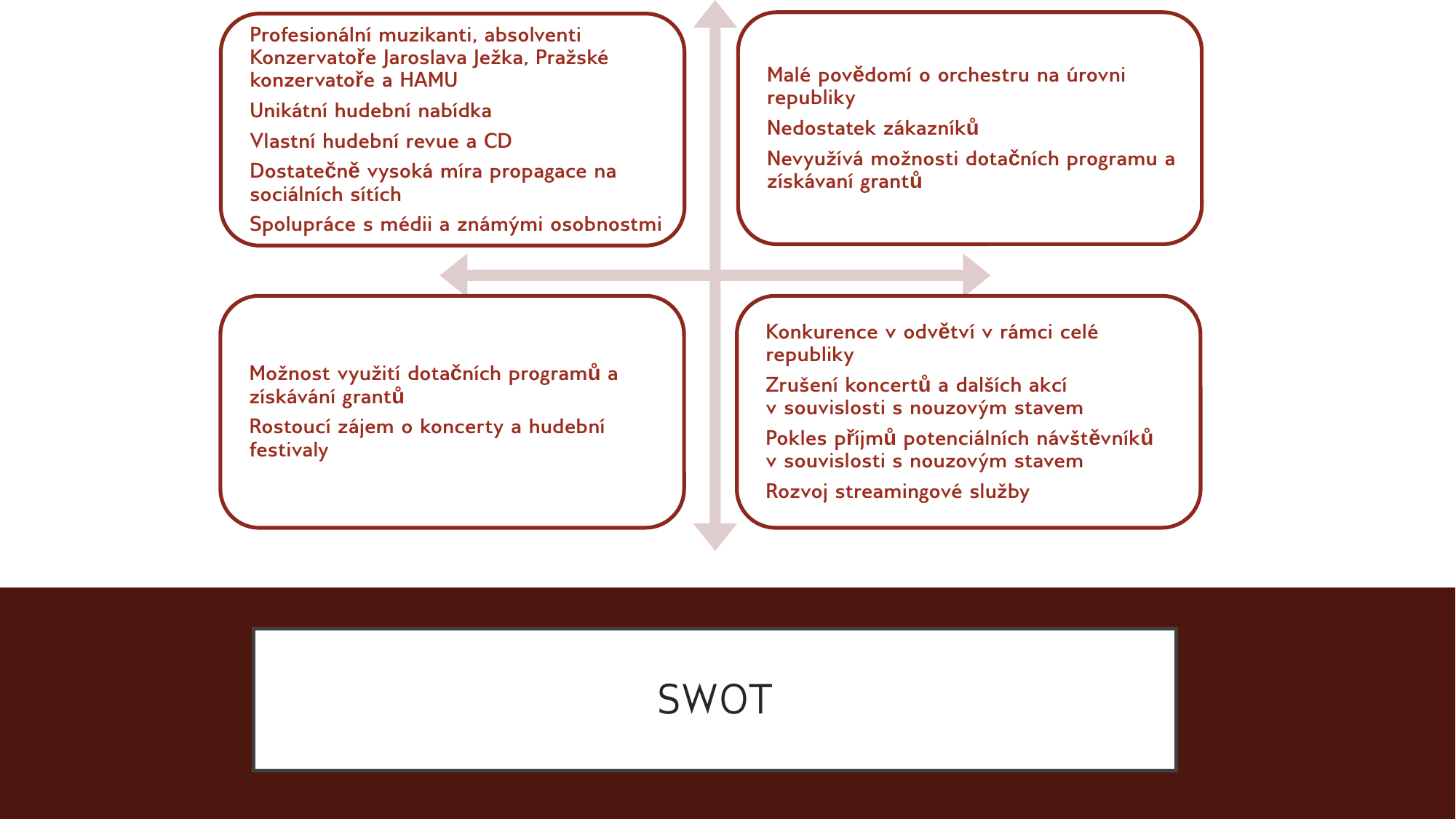

Profesionální muzikanti, absolventi Konzervatoře Jaroslava Ježka, Pražské konzervatoře a HAMU
Unikátní hudební nabídka
Vlastní hudební revue a CD
Dostatečně vysoká míra propagace na sociálních sítích
Spolupráce s médii a známými osobnostmi
Malé povědomí o orchestru na úrovni republiky
Nedostatek zákazníků
Nevyužívá možnosti dotačních programu a získávaní grantů
Možnost využití dotačních programů a získávání grantů
Rostoucí zájem o koncerty a hudební festivaly
Konkurence v odvětví v rámci celé republiky
Zrušení koncertů a dalších akcí v souvislosti s nouzovým stavem
Pokles příjmů potenciálních návštěvníků v souvislosti s nouzovým stavem
Rozvoj streamingové služby

# SWOT